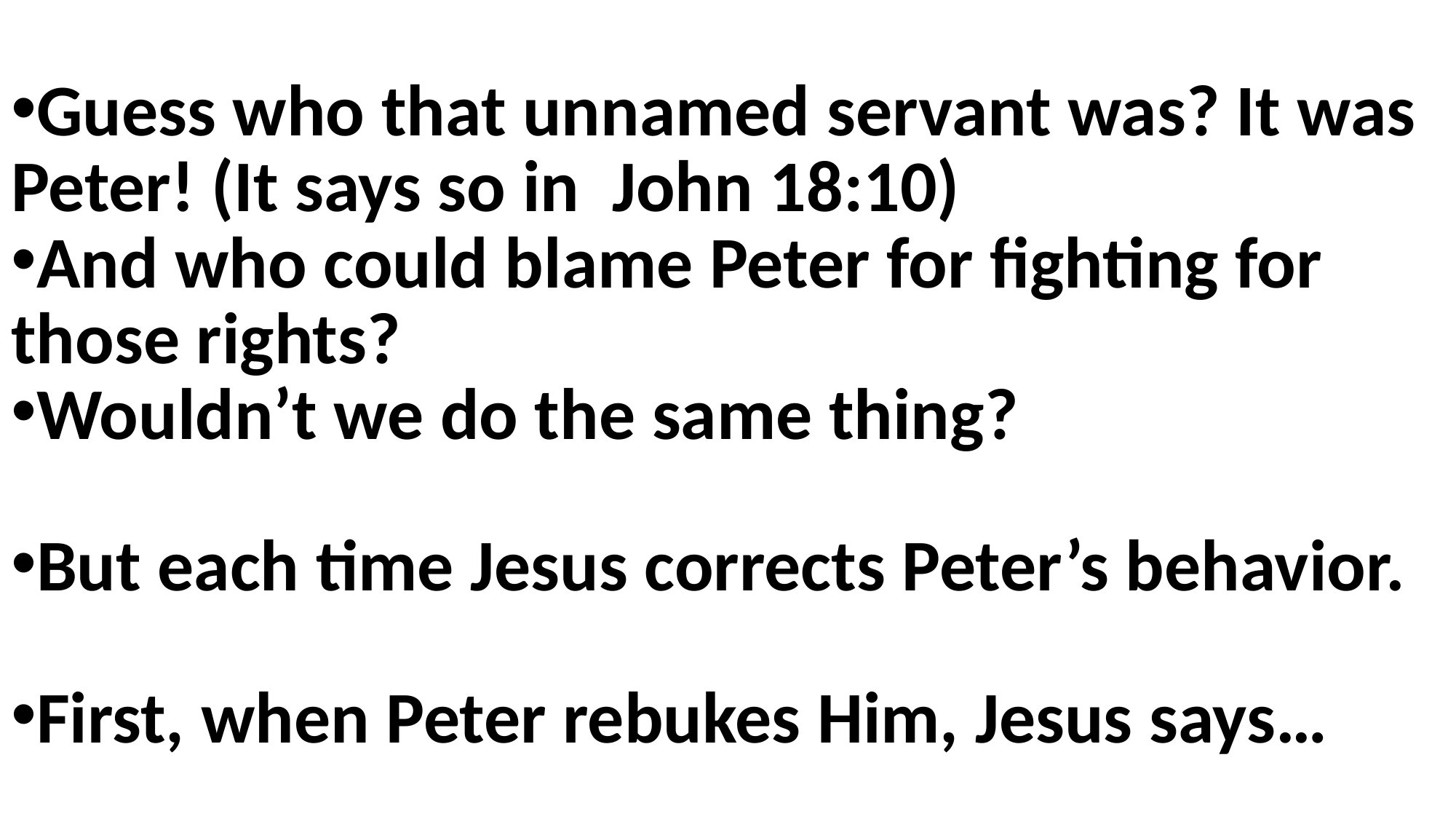

Guess who that unnamed servant was? It was Peter! (It says so in  John 18:10)
And who could blame Peter for fighting for those rights?
Wouldn’t we do the same thing?

But each time Jesus corrects Peter’s behavior.

First, when Peter rebukes Him, Jesus says…